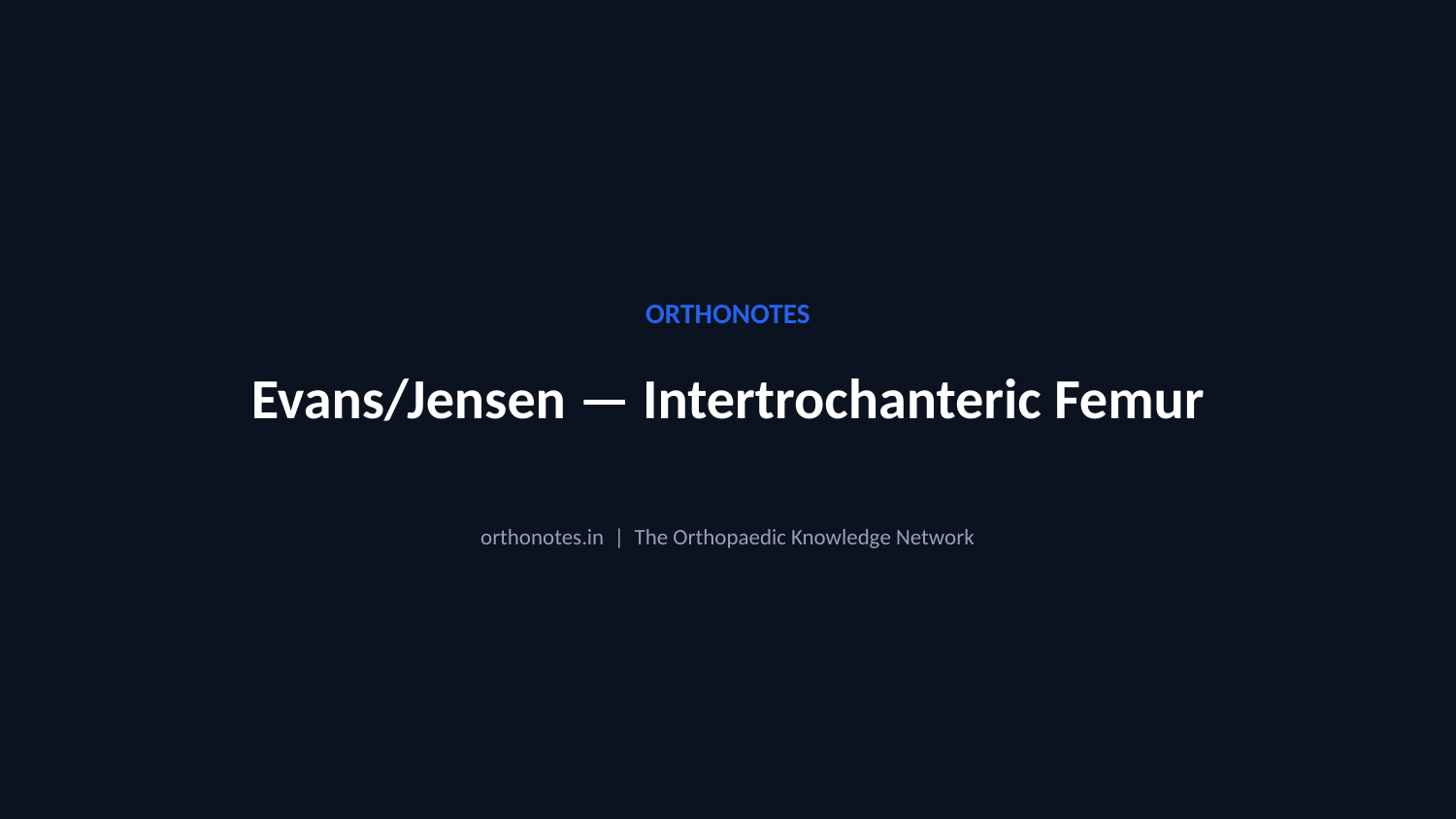

ORTHONOTES
Evans/Jensen — Intertrochanteric Femur
orthonotes.in  |  The Orthopaedic Knowledge Network